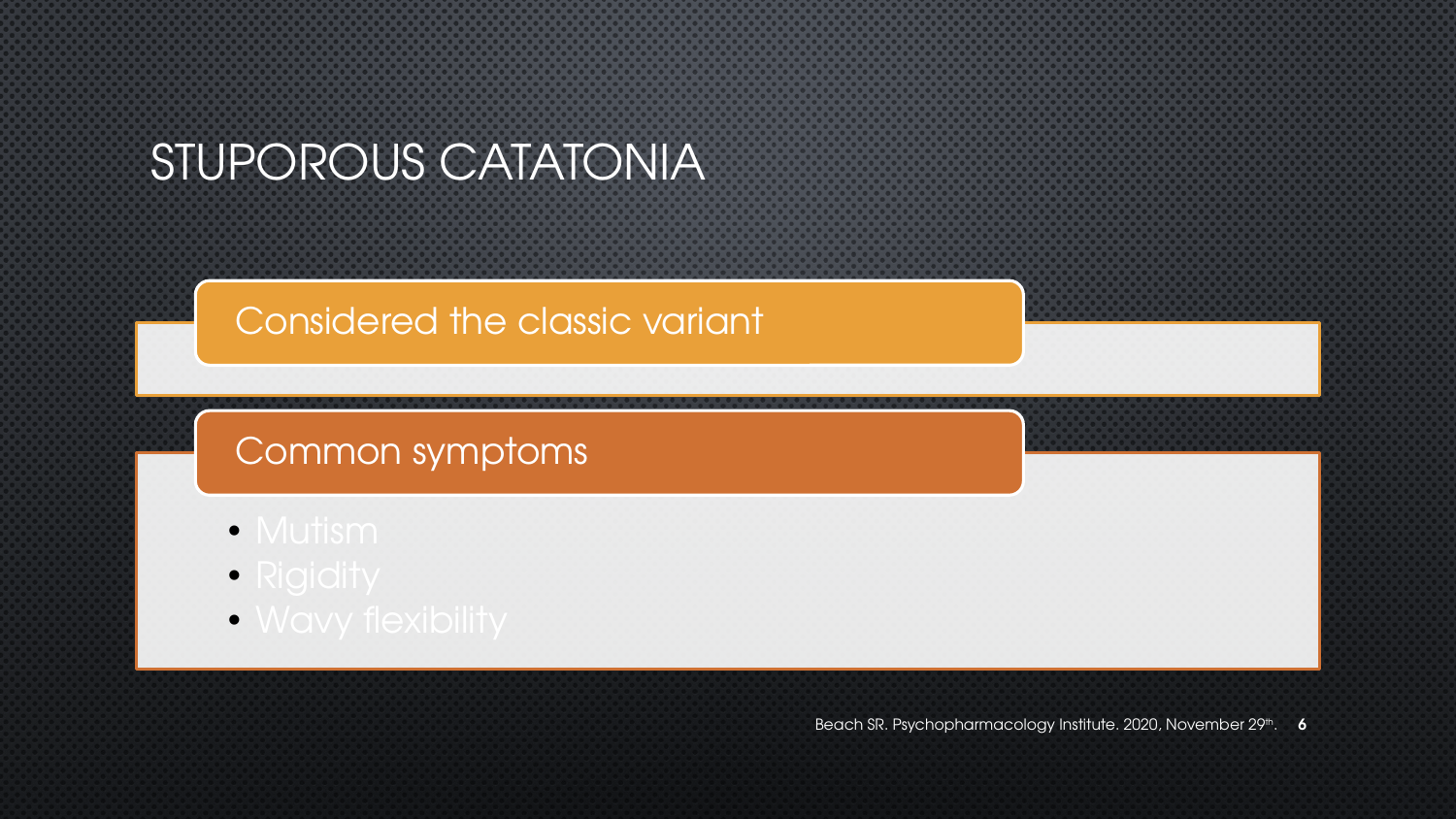

# Stuporous Catatonia
Considered the classic variant
Mutism
Rigidity
Wavy flexibility
Common symptoms
Beach SR. Psychopharmacology Institute. 2020, November 29th.     6